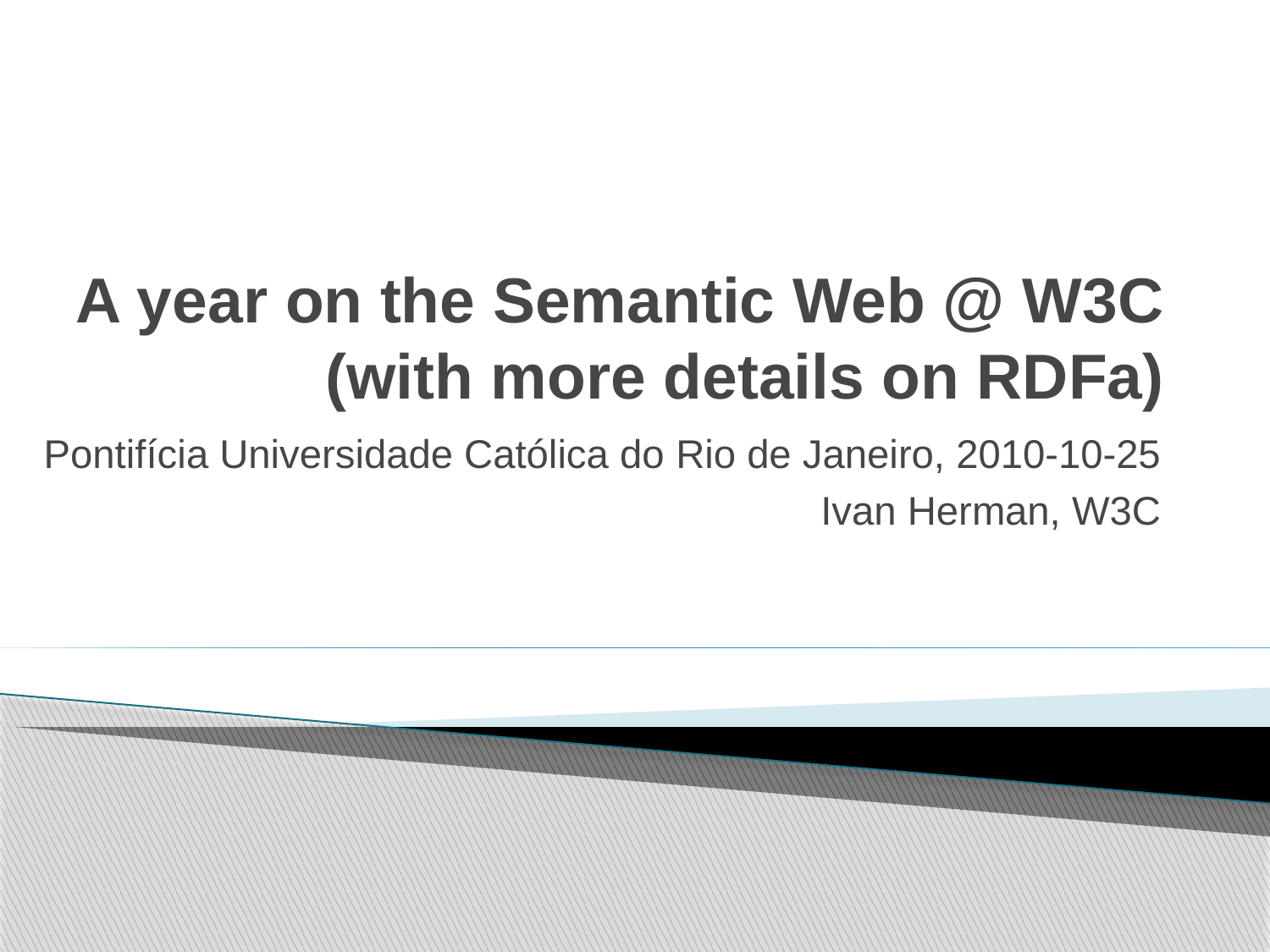

# A year on the Semantic Web @ W3C (with more details on RDFa)
Pontifícia Universidade Católica do Rio de Janeiro, 2010-10-25
Ivan Herman, W3C